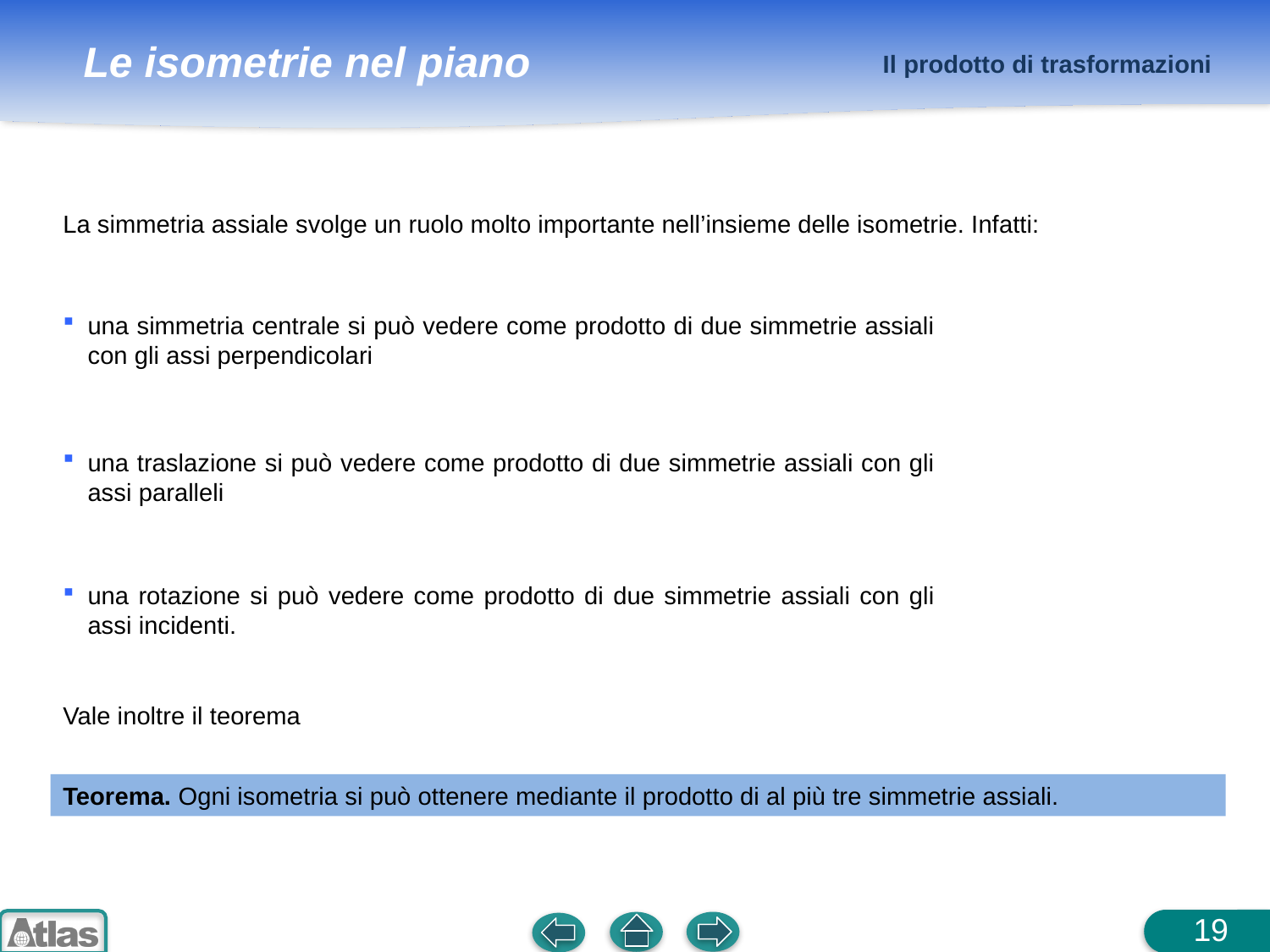

Il prodotto di trasformazioni
La simmetria assiale svolge un ruolo molto importante nell’insieme delle isometrie. Infatti:
una simmetria centrale si può vedere come prodotto di due simmetrie assiali con gli assi perpendicolari
una traslazione si può vedere come prodotto di due simmetrie assiali con gli assi paralleli
una rotazione si può vedere come prodotto di due simmetrie assiali con gli assi incidenti.
Vale inoltre il teorema
Teorema. Ogni isometria si può ottenere mediante il prodotto di al più tre simmetrie assiali.
19